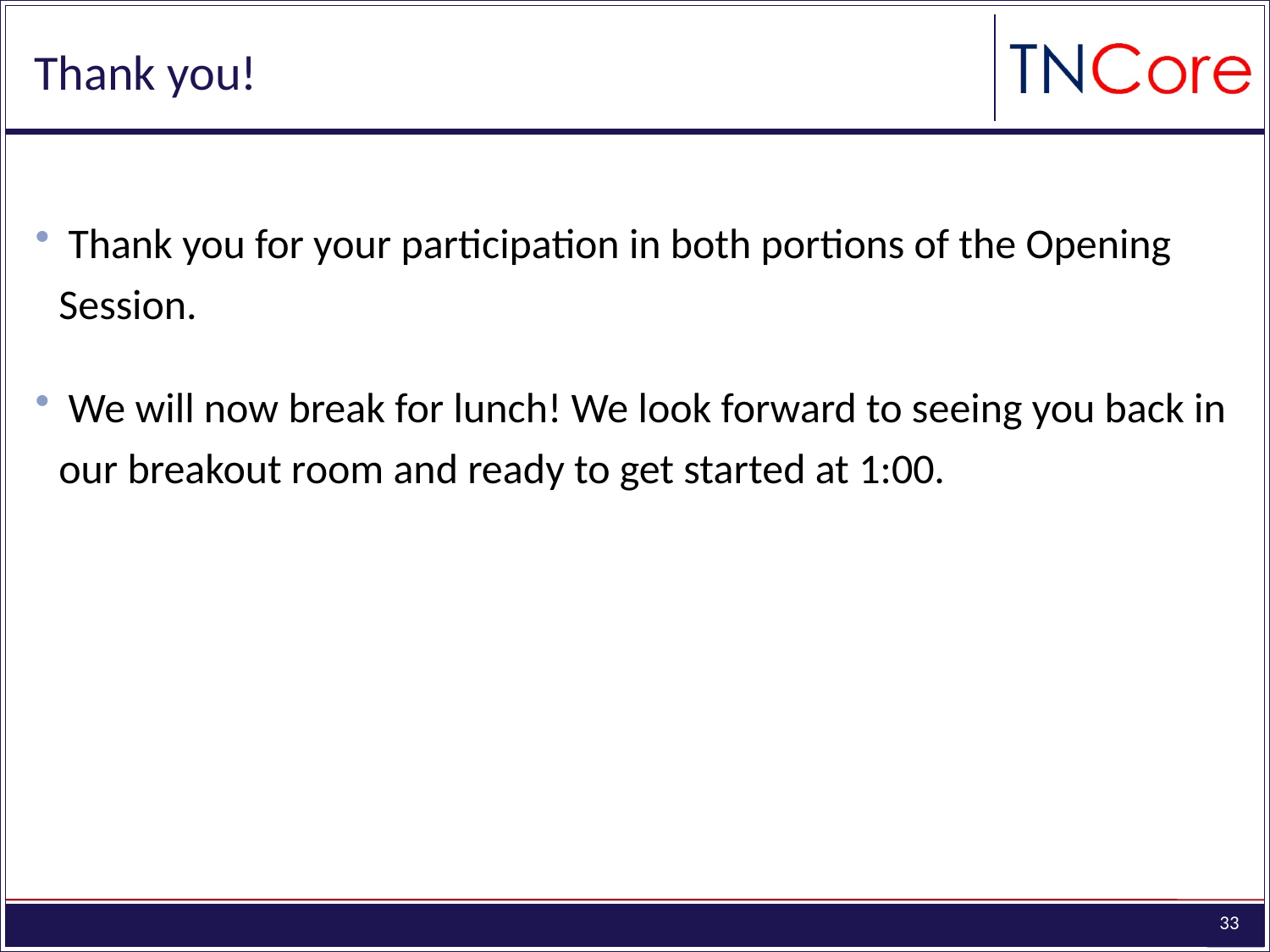

# Thank you!
 Thank you for your participation in both portions of the Opening Session.
 We will now break for lunch! We look forward to seeing you back in our breakout room and ready to get started at 1:00.